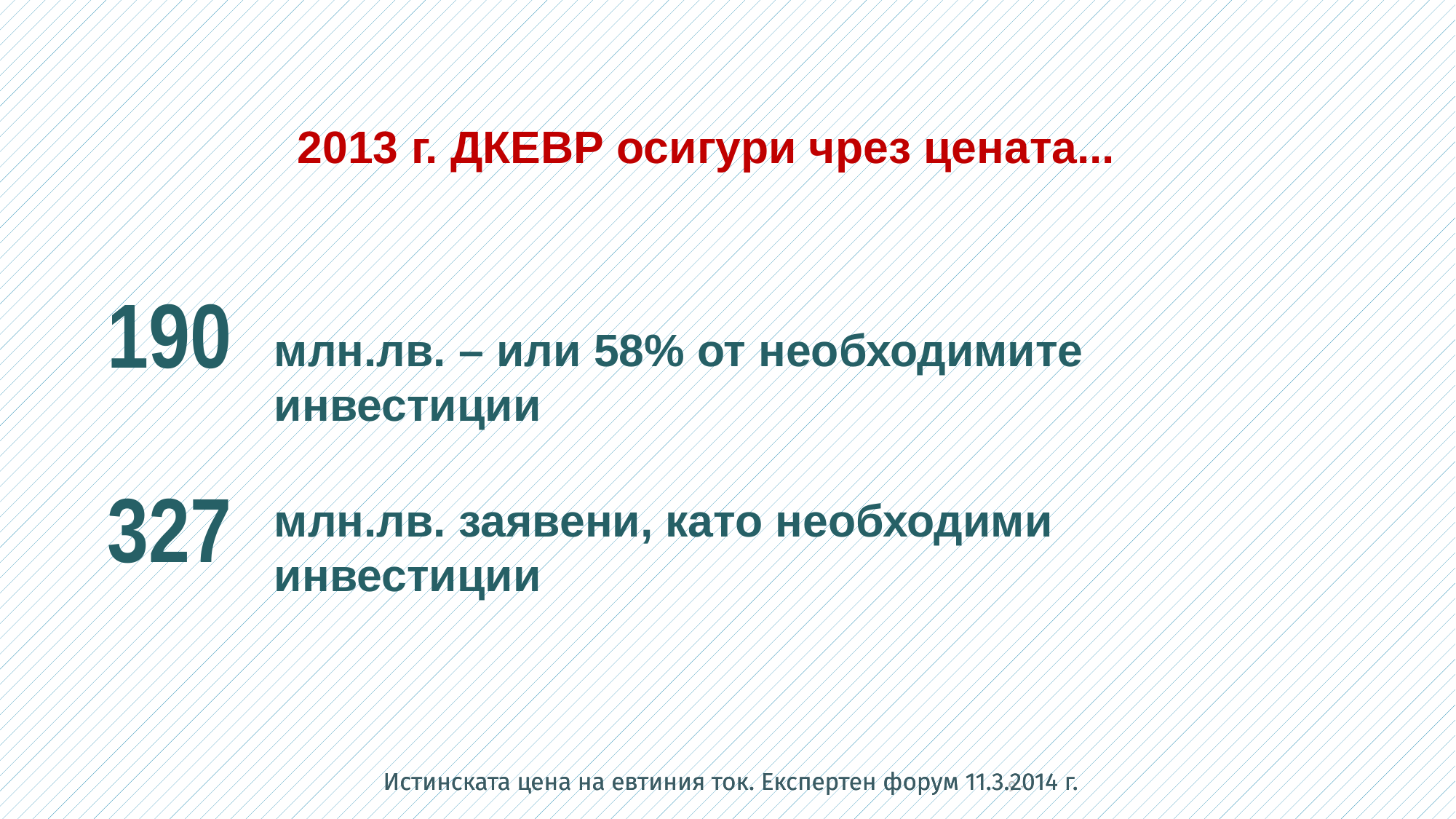

2013 г. ДКЕВР осигури чрез цената...
млн.лв. – или 58% от необходимите
инвестиции
190
млн.лв. заявени, като необходими
инвестиции
327
Истинската цена на евтиния ток. Експертен форум 11.3.2014 г.
- 9 -